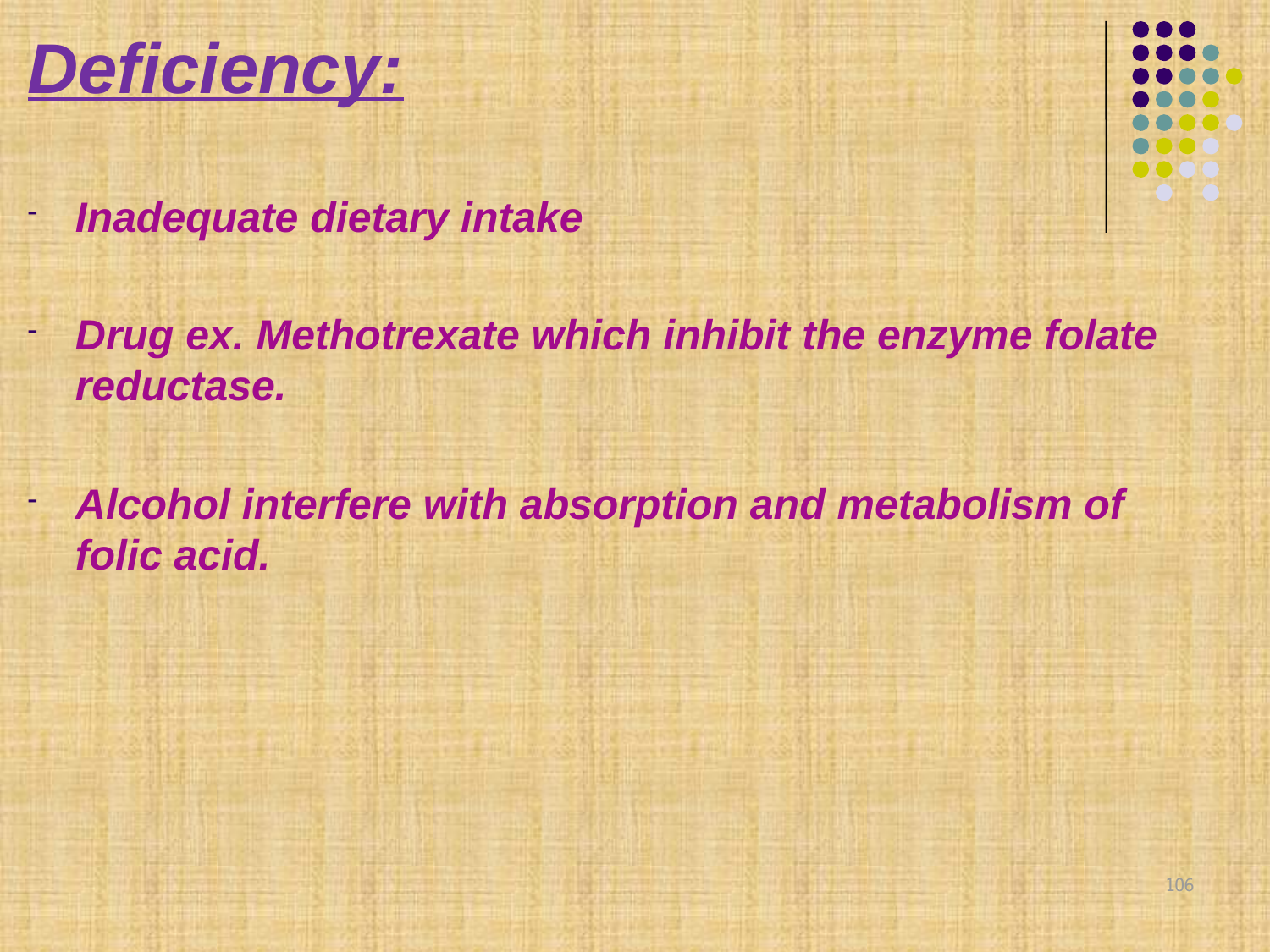

Deficiency:

Inadequate dietary intake

Drug ex. Methotrexate which inhibit the enzyme folate reductase.

Alcohol interfere with absorption and metabolism of folic acid.
106